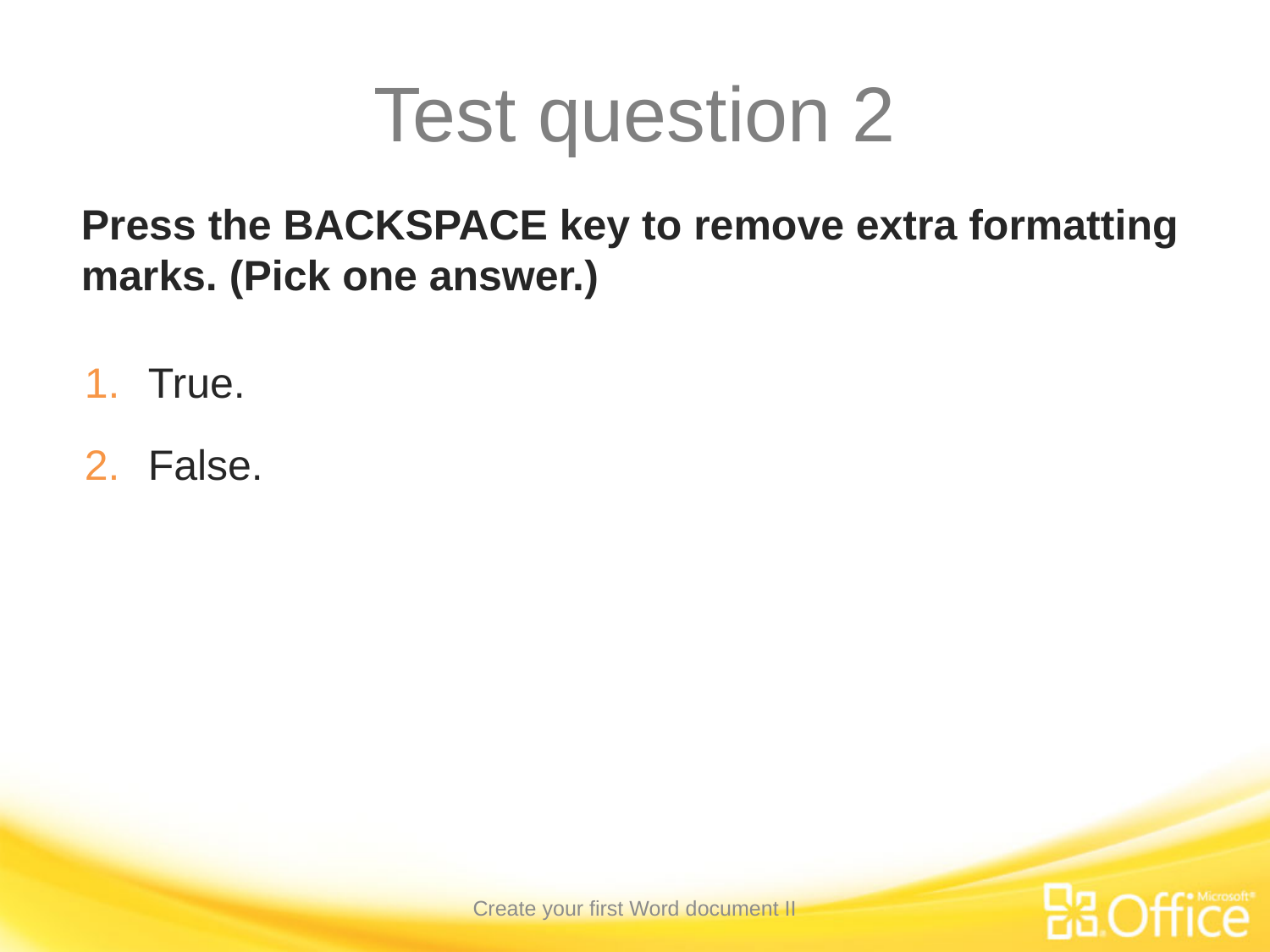

# Test question 2
Press the BACKSPACE key to remove extra formatting marks. (Pick one answer.)
True.
False.
Create your first Word document II